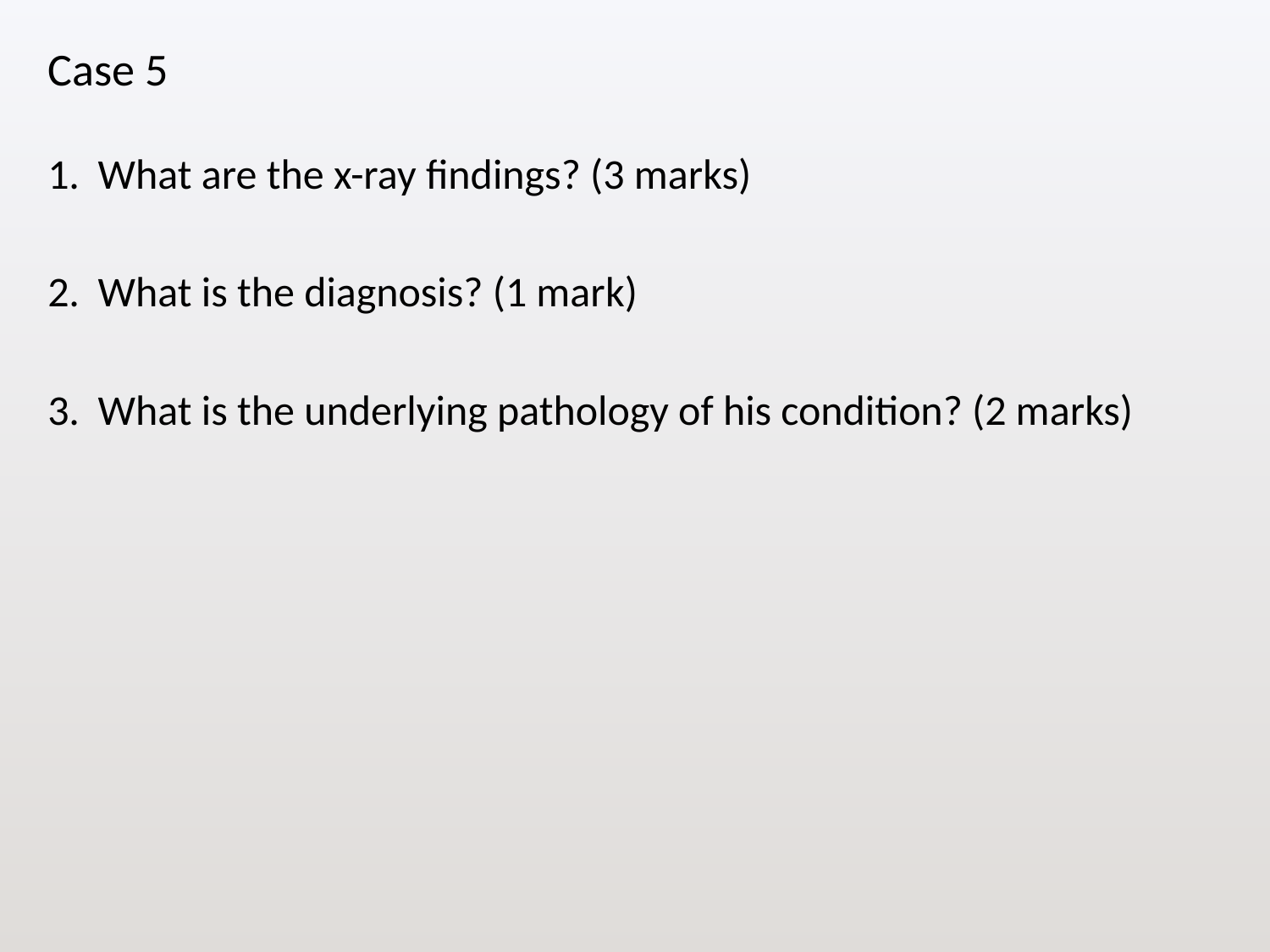

# Case 5
What are the x-ray findings? (3 marks)

What is the diagnosis? (1 mark)

What is the underlying pathology of his condition? (2 marks)